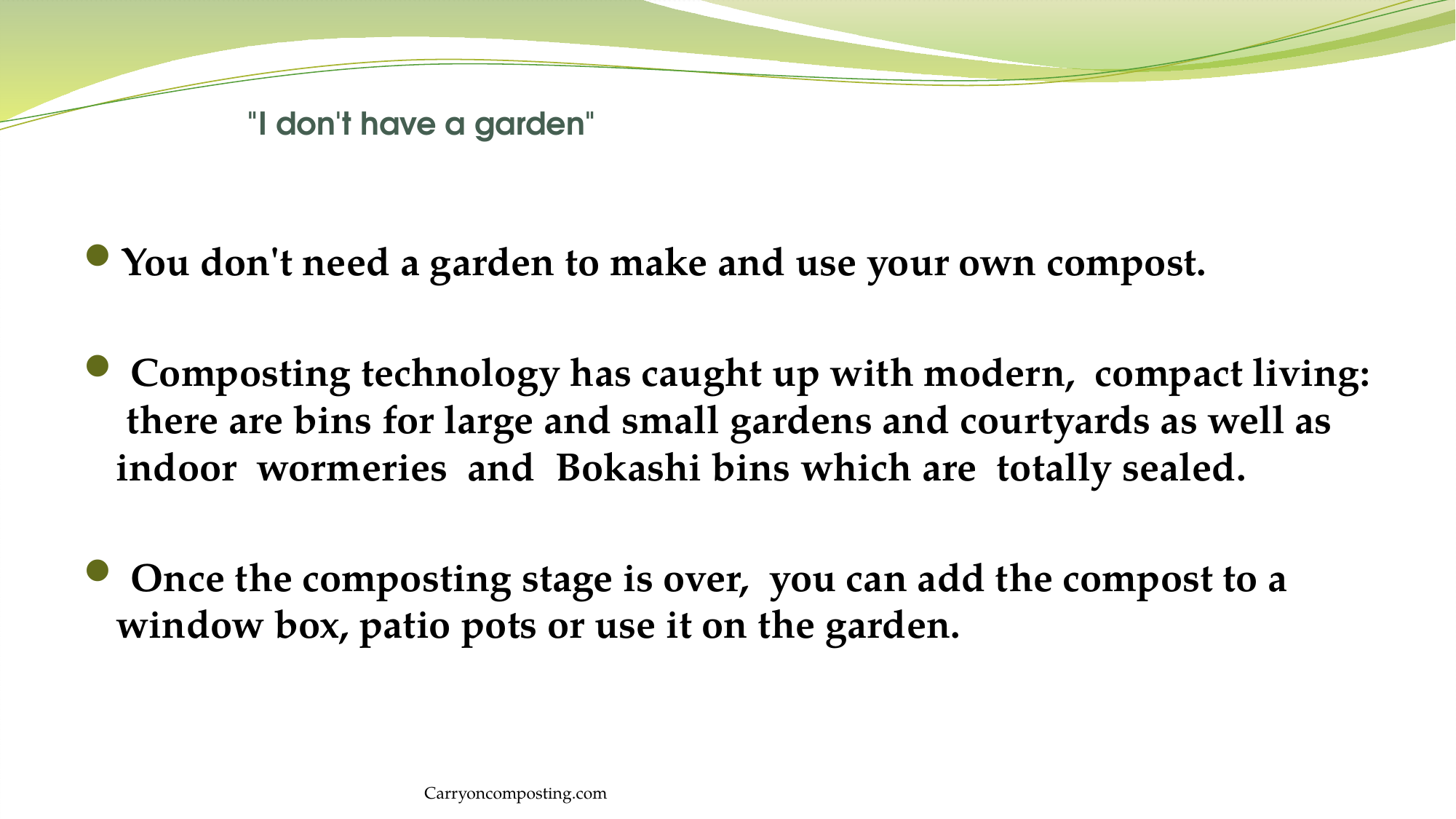

# "I don't have a garden"
You don't need a garden to make and use your own compost.

 Composting technology has caught up with modern,  compact living:  there are bins for large and small gardens and courtyards as well as  indoor  wormeries  and  Bokashi bins which are  totally sealed.

 Once the composting stage is over,  you can add the compost to a window box, patio pots or use it on the garden.

Carryoncomposting.com